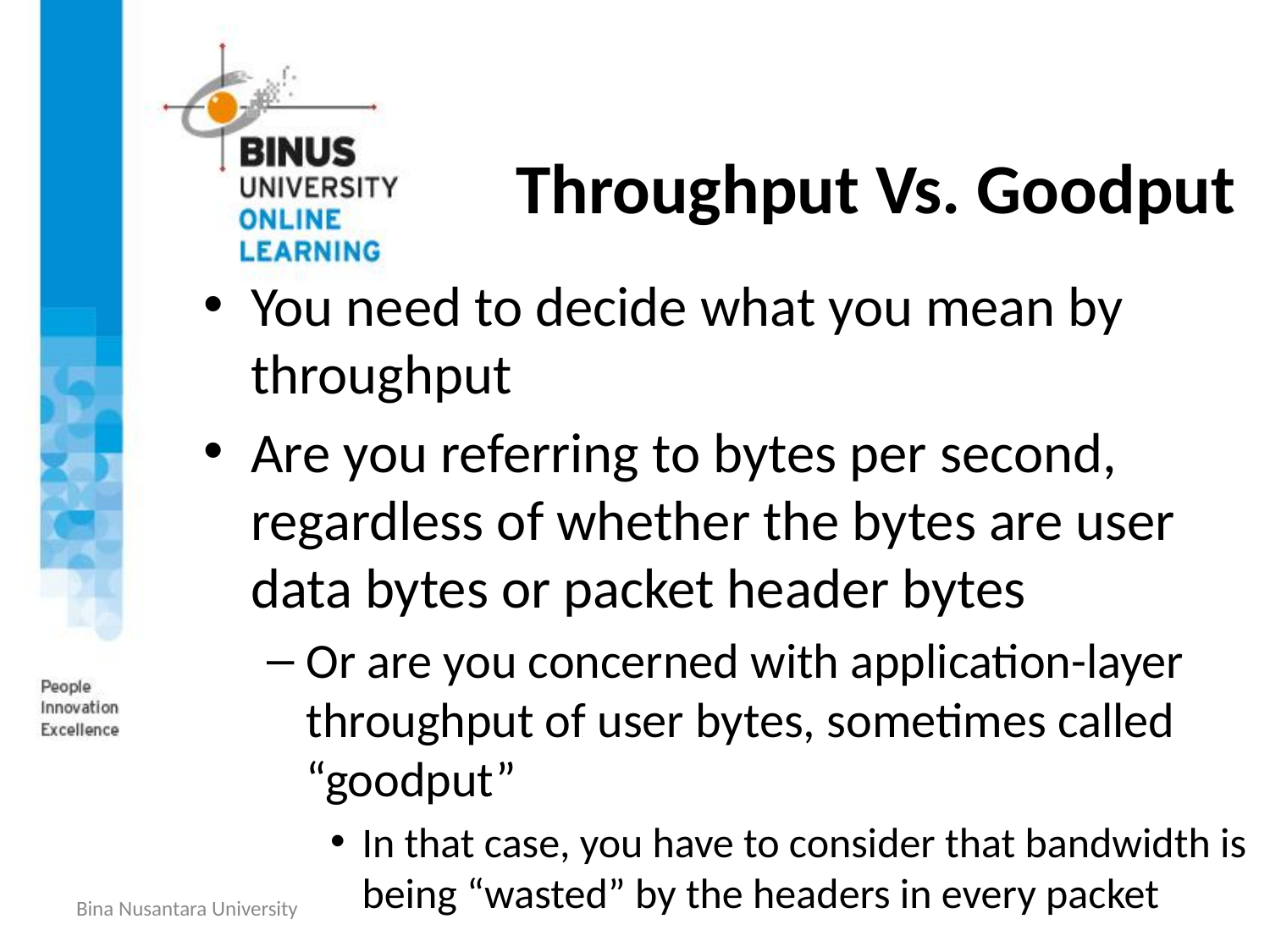

# Throughput Vs. Goodput
You need to decide what you mean by throughput
Are you referring to bytes per second, regardless of whether the bytes are user data bytes or packet header bytes
Or are you concerned with application-layer throughput of user bytes, sometimes called “goodput”
In that case, you have to consider that bandwidth is being “wasted” by the headers in every packet
Bina Nusantara University